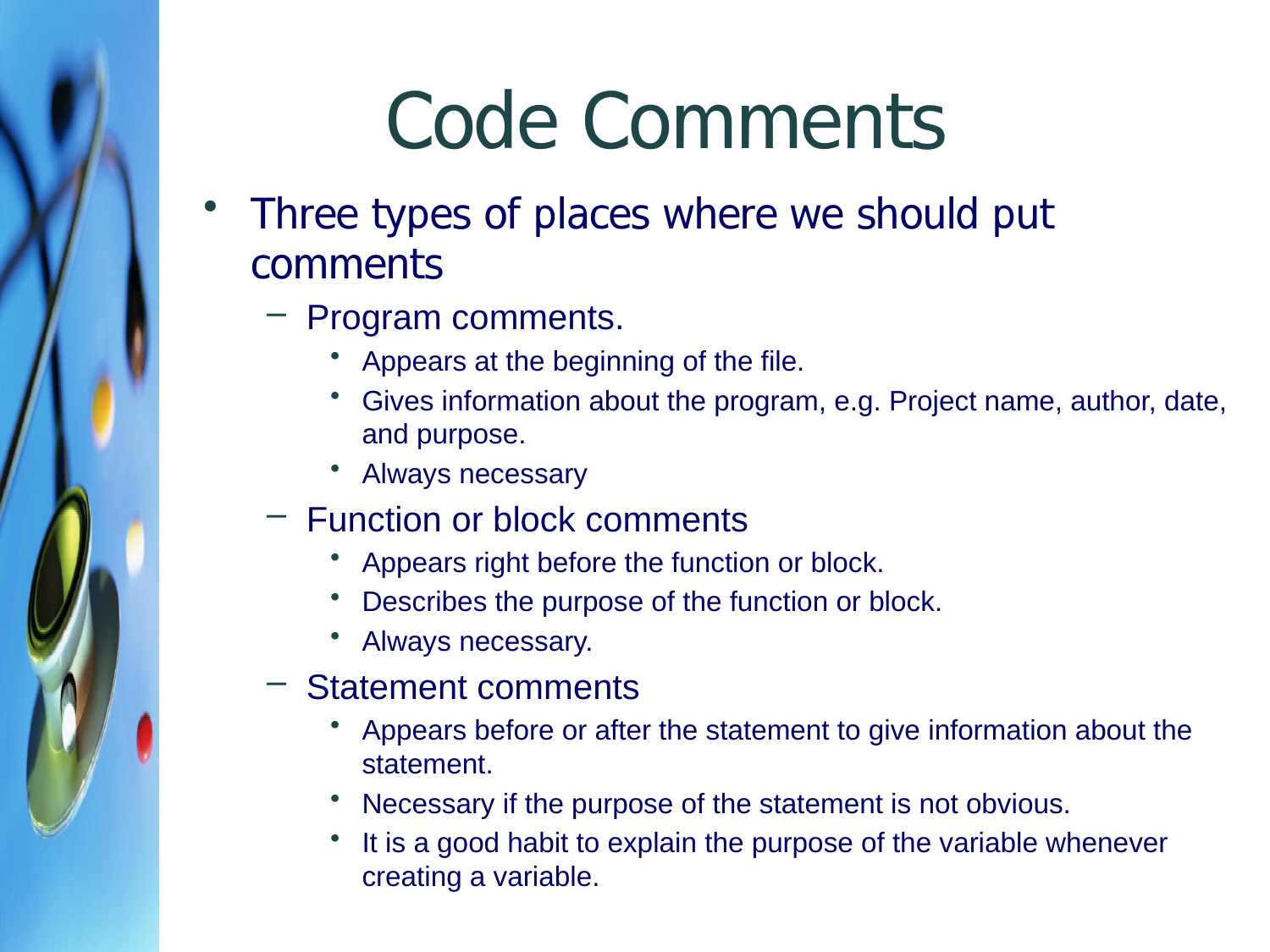

# Code Comments
Three types of places where we should put comments
Program comments.
Appears at the beginning of the file.
Gives information about the program, e.g. Project name, author, date, and purpose.
Always necessary
Function or block comments
Appears right before the function or block.
Describes the purpose of the function or block.
Always necessary.
Statement comments
Appears before or after the statement to give information about the statement.
Necessary if the purpose of the statement is not obvious.
It is a good habit to explain the purpose of the variable whenever creating a variable.